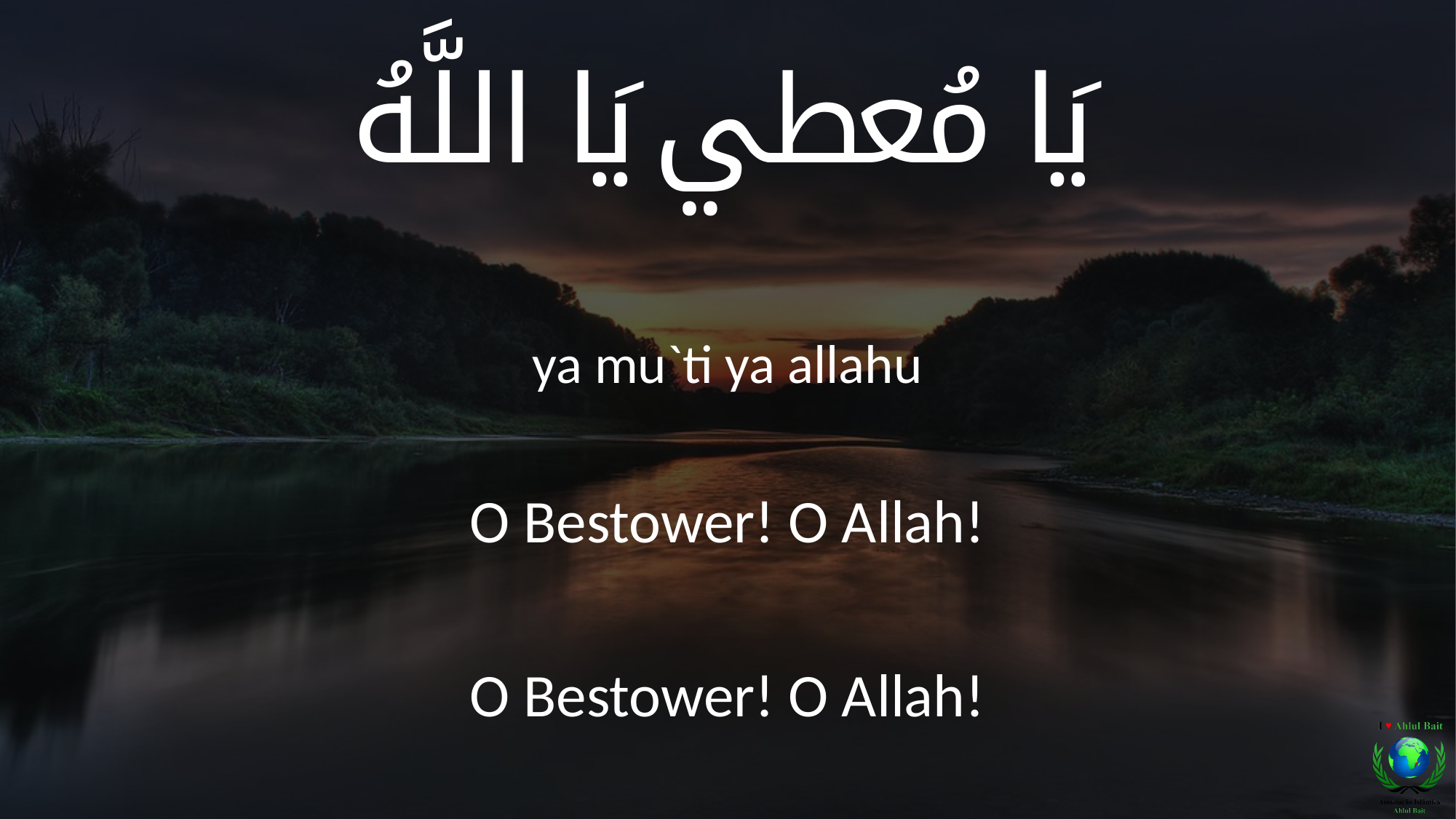

يَا مُعطي يَا اللَّهُ
ya mu`ti ya allahu
O Bestower! O Allah!
O Bestower! O Allah!